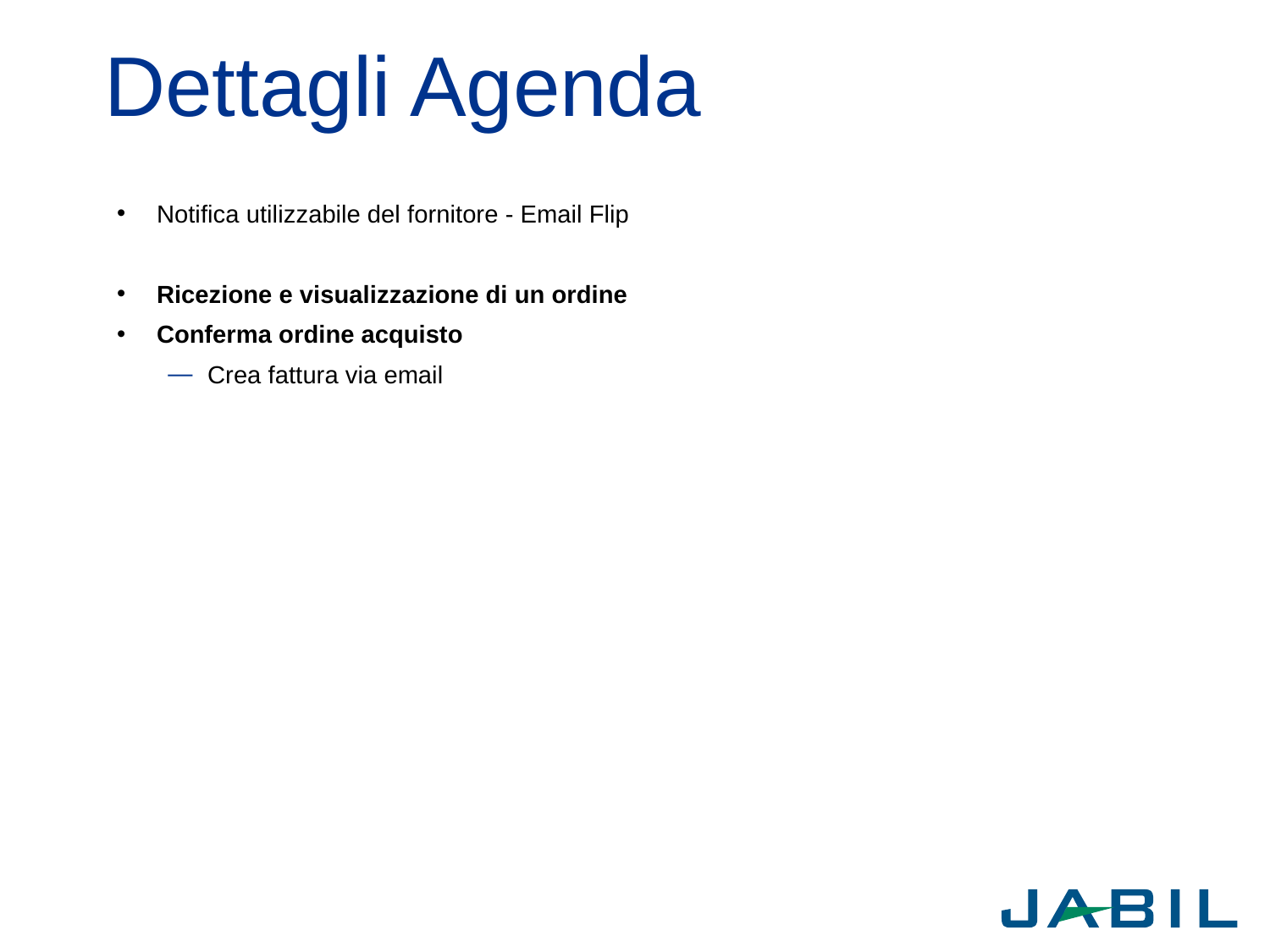

# Dettagli Agenda

Notifica utilizzabile del fornitore - Email Flip

Ricezione e visualizzazione di un ordine
Conferma ordine acquisto
Crea fattura via email